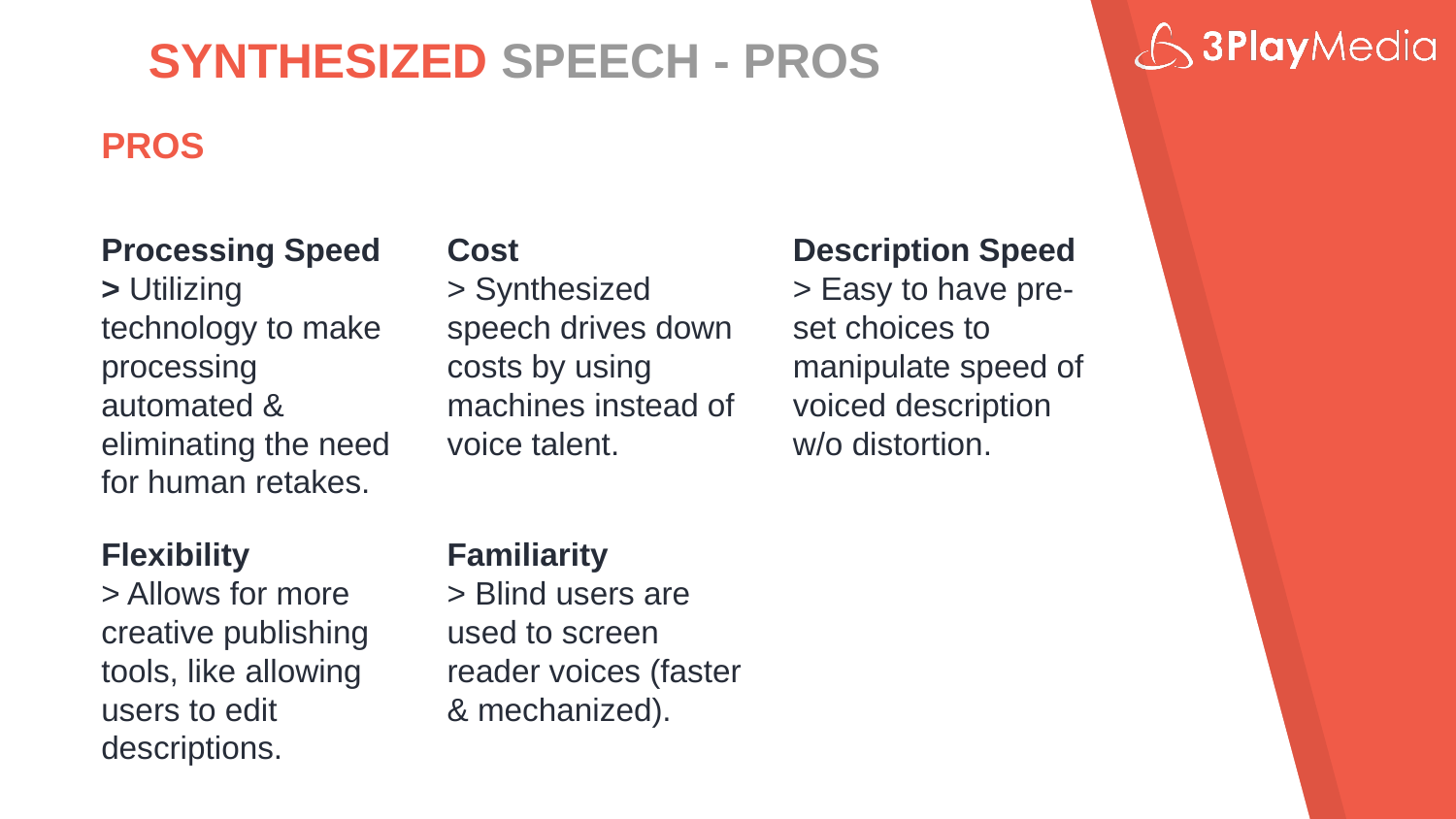

# SYNTHESIZED SPEECH - PROS
PROS
Processing Speed
> Utilizing technology to make processing automated & eliminating the need for human retakes.
Cost
> Synthesized speech drives down costs by using machines instead of voice talent.
Description Speed
> Easy to have pre-set choices to manipulate speed of voiced description w/o distortion.

Flexibility
> Allows for more creative publishing tools, like allowing users to edit descriptions.
Familiarity
> Blind users are used to screen reader voices (faster & mechanized).